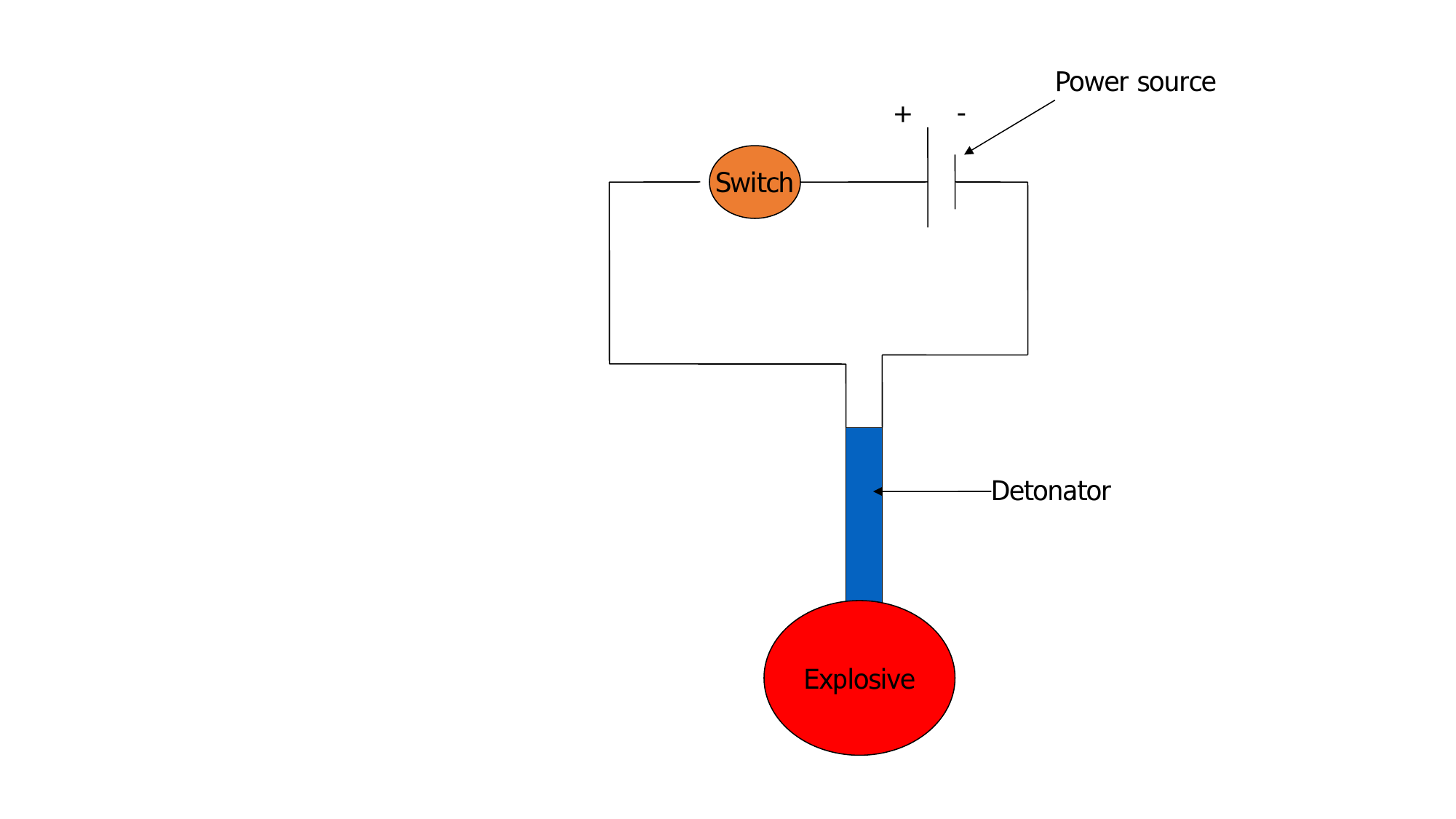

#
Power source
+
-

Switch

Detonator

Explosive